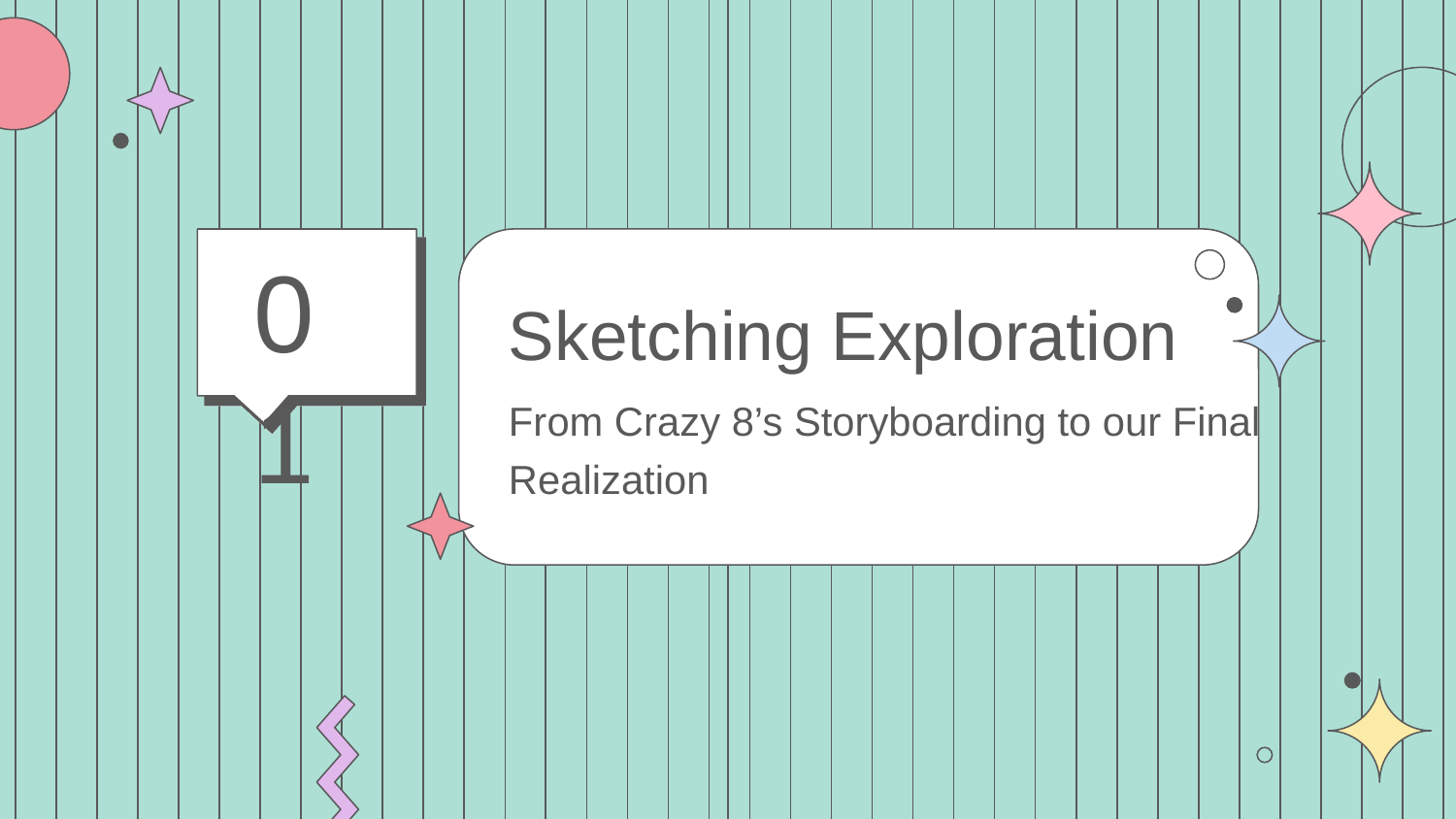

01

# Sketching Exploration

From Crazy 8’s Storyboarding to our Final Realization